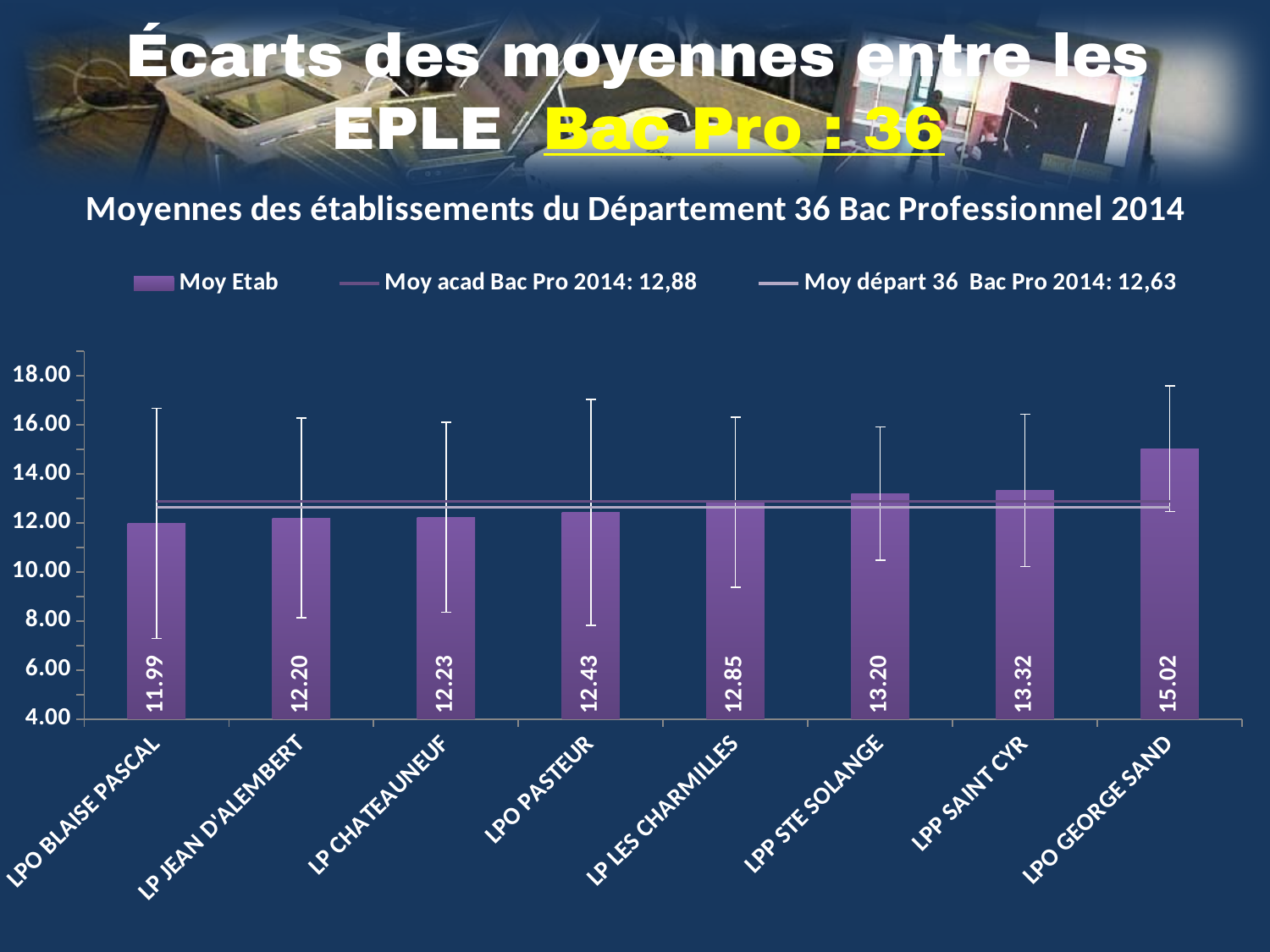

# Écarts des moyennes entre les EPLE  Bac Pro : 36

### Chart

| Category | Moy Etab | Moy acad Bac Pro 2014: 12,88 | Moy départ 36  Bac Pro 2014: 12,63 |
|---|---|---|---|
| LPO BLAISE PASCAL | 11.98504672897196 | 12.87786745964322 | 12.63394863563404 |
| LP JEAN D'ALEMBERT | 12.2 | 12.87786745964322 | 12.63394863563404 |
| LP CHATEAUNEUF | 12.22893617021277 | 12.87786745964322 | 12.63394863563404 |
| LPO PASTEUR | 12.42836879432624 | 12.87786745964322 | 12.63394863563404 |
| LP LES CHARMILLES | 12.84823848238482 | 12.87786745964322 | 12.63394863563404 |
| LPP STE SOLANGE | 13.19565217391304 | 12.87786745964322 | 12.63394863563404 |
| LPP SAINT CYR | 13.32380952380952 | 12.87786745964322 | 12.63394863563404 |
| LPO GEORGE SAND | 15.02058823529412 | 12.87786745964322 | 12.63394863563404 |